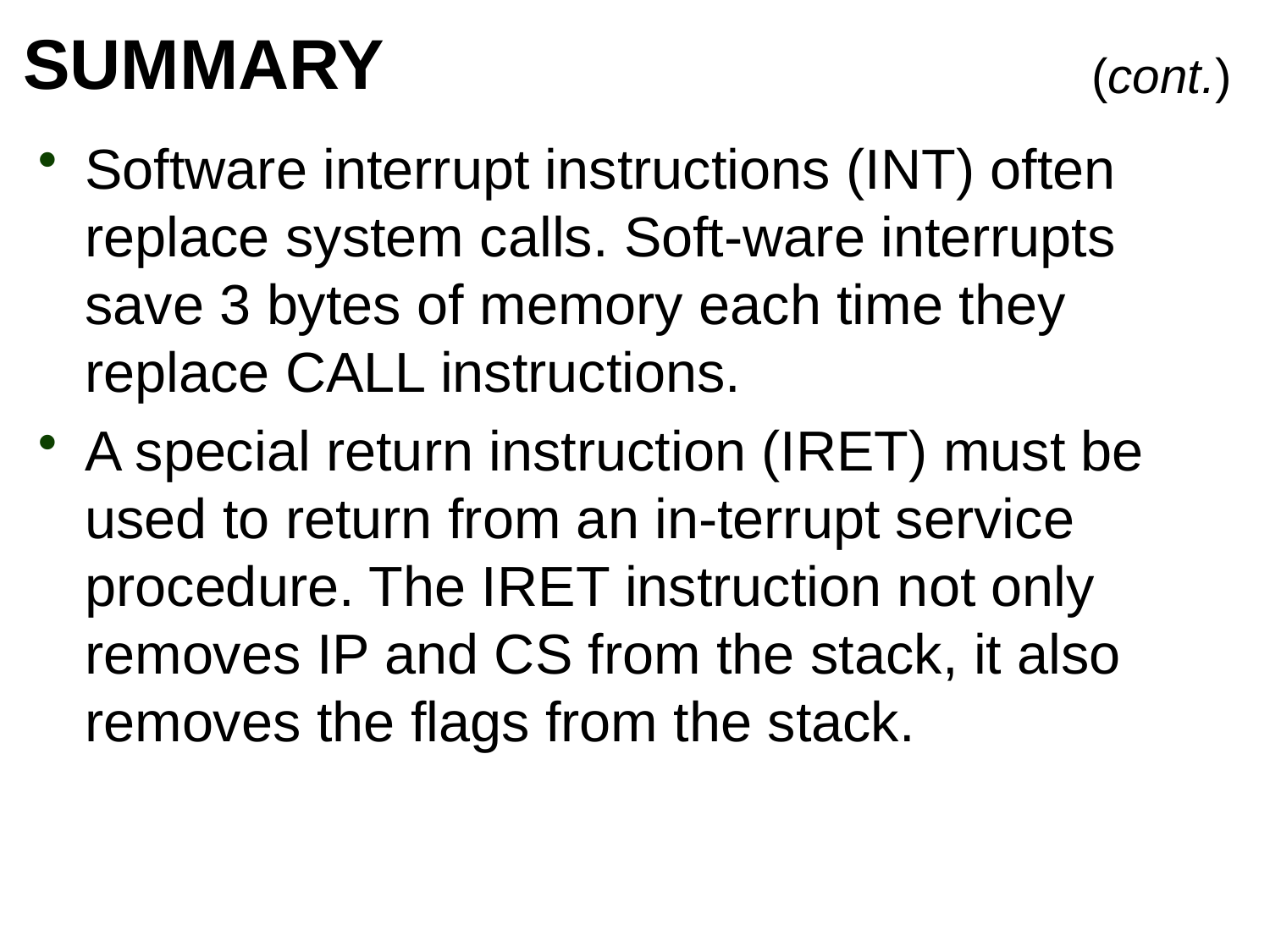

# SUMMARY
(cont.)
Software interrupt instructions (INT) often replace system calls. Soft-ware interrupts save 3 bytes of memory each time they replace CALL instructions.
A special return instruction (IRET) must be used to return from an in-terrupt service procedure. The IRET instruction not only removes IP and CS from the stack, it also removes the flags from the stack.